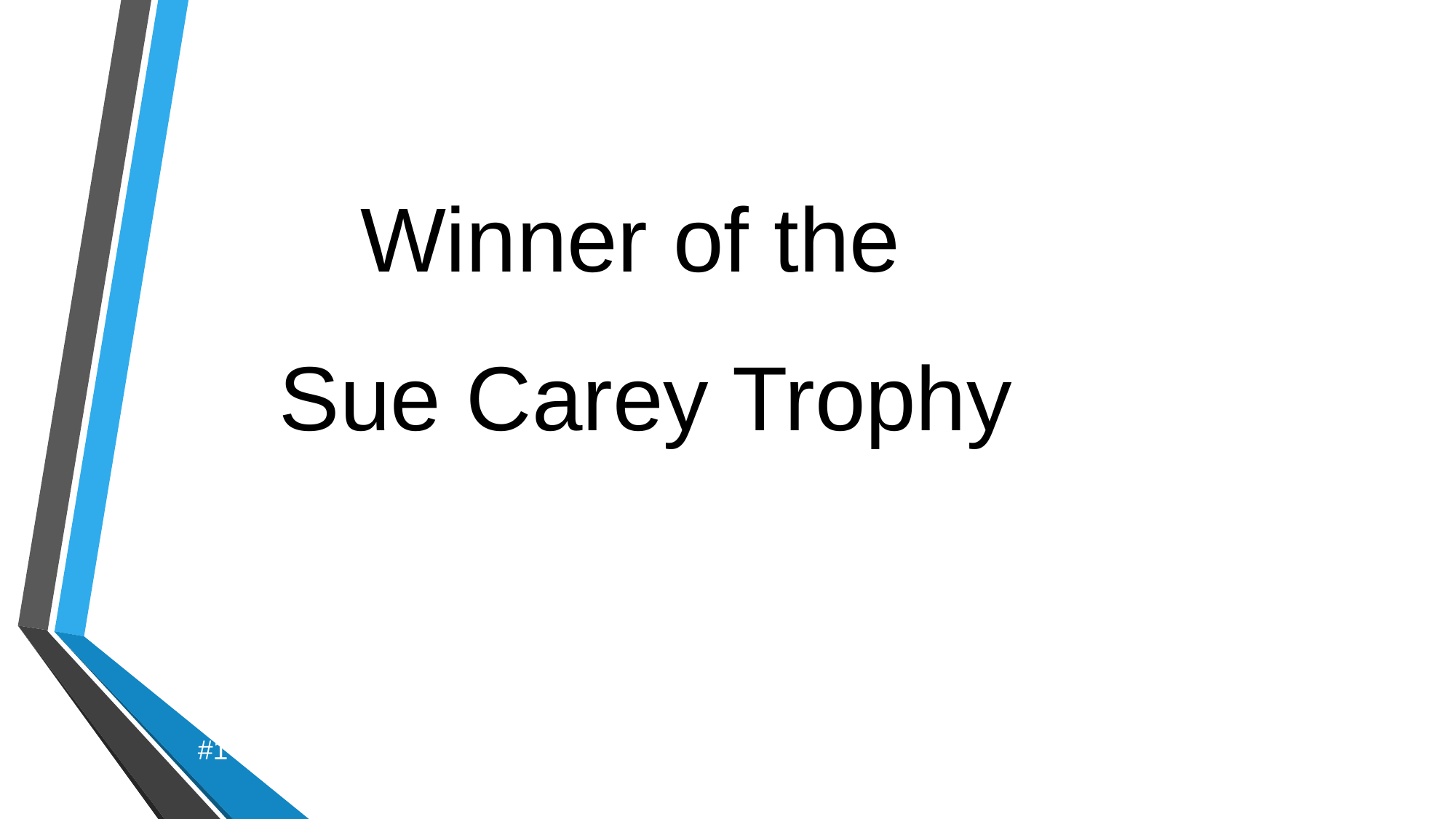

Winner of the
Sue Carey Trophy
#1      EARLY MORNING ROW